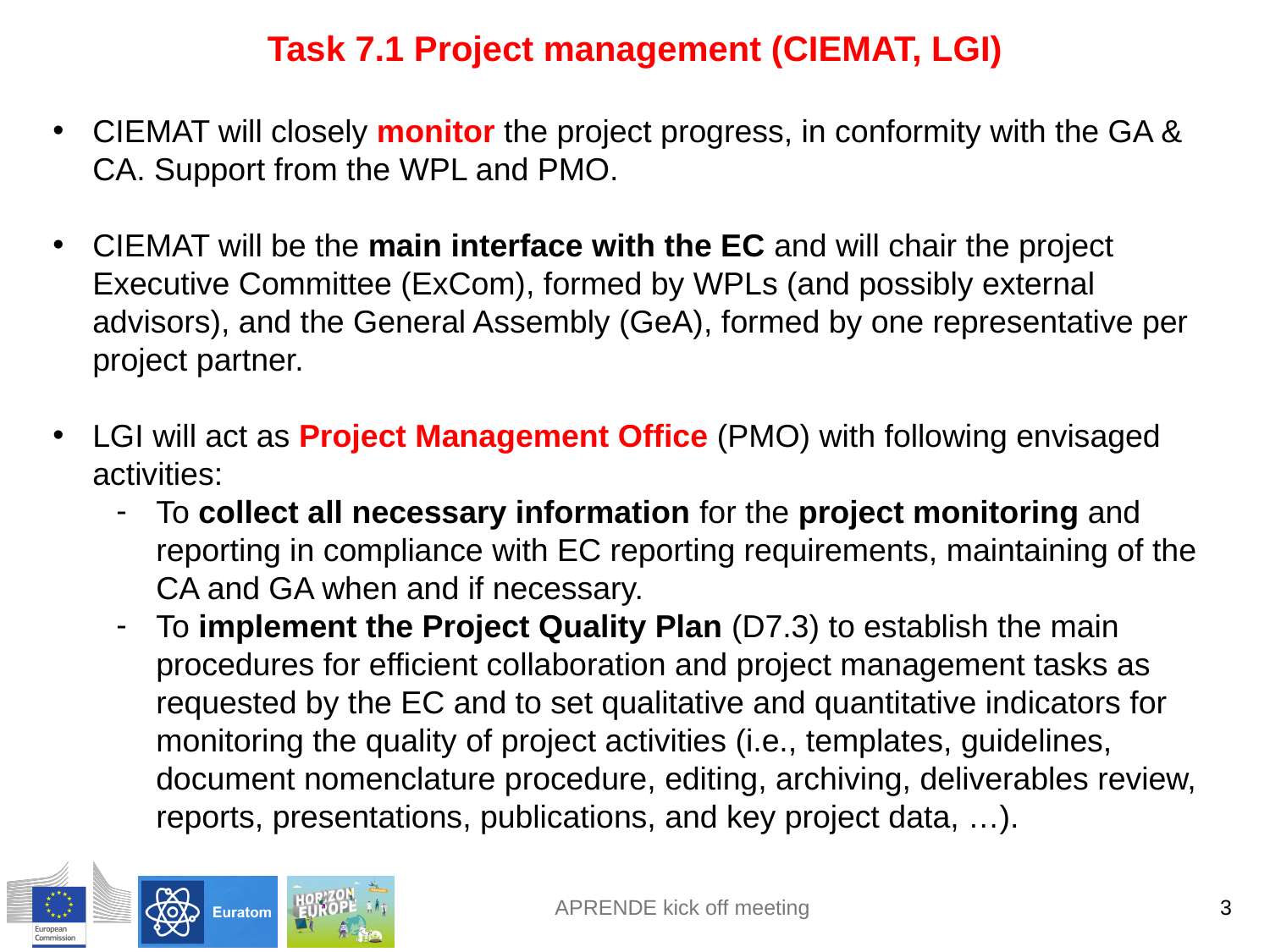

Task 7.1 Project management (CIEMAT, LGI)
CIEMAT will closely monitor the project progress, in conformity with the GA & CA. Support from the WPL and PMO.

CIEMAT will be the main interface with the EC and will chair the project Executive Committee (ExCom), formed by WPLs (and possibly external advisors), and the General Assembly (GeA), formed by one representative per project partner.

LGI will act as Project Management Office (PMO) with following envisaged activities:
To collect all necessary information for the project monitoring and reporting in compliance with EC reporting requirements, maintaining of the CA and GA when and if necessary.
To implement the Project Quality Plan (D7.3) to establish the main procedures for efficient collaboration and project management tasks as requested by the EC and to set qualitative and quantitative indicators for monitoring the quality of project activities (i.e., templates, guidelines, document nomenclature procedure, editing, archiving, deliverables review, reports, presentations, publications, and key project data, …).
3
APRENDE kick off meeting